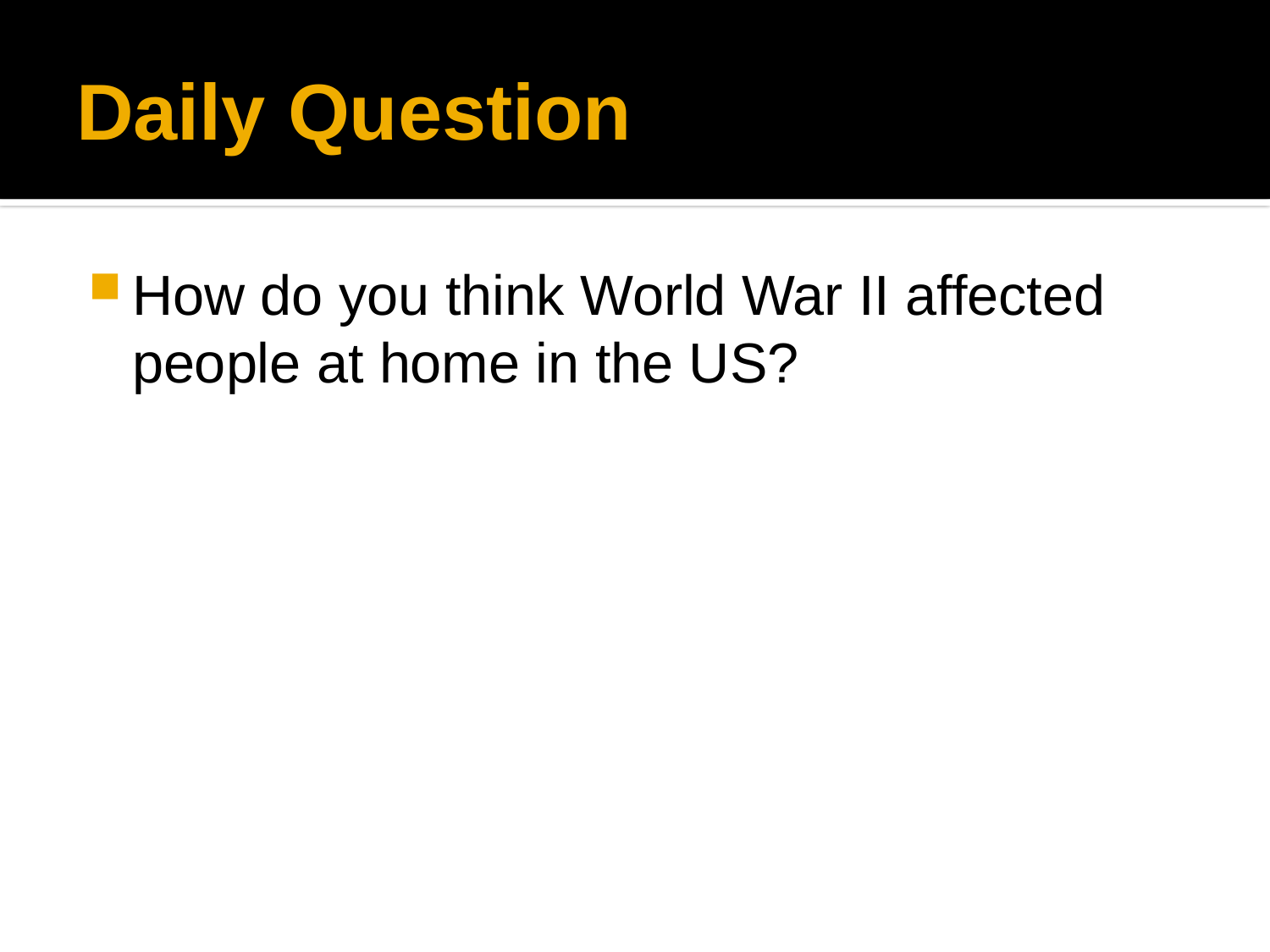

# Daily Question
How do you think World War II affected people at home in the US?